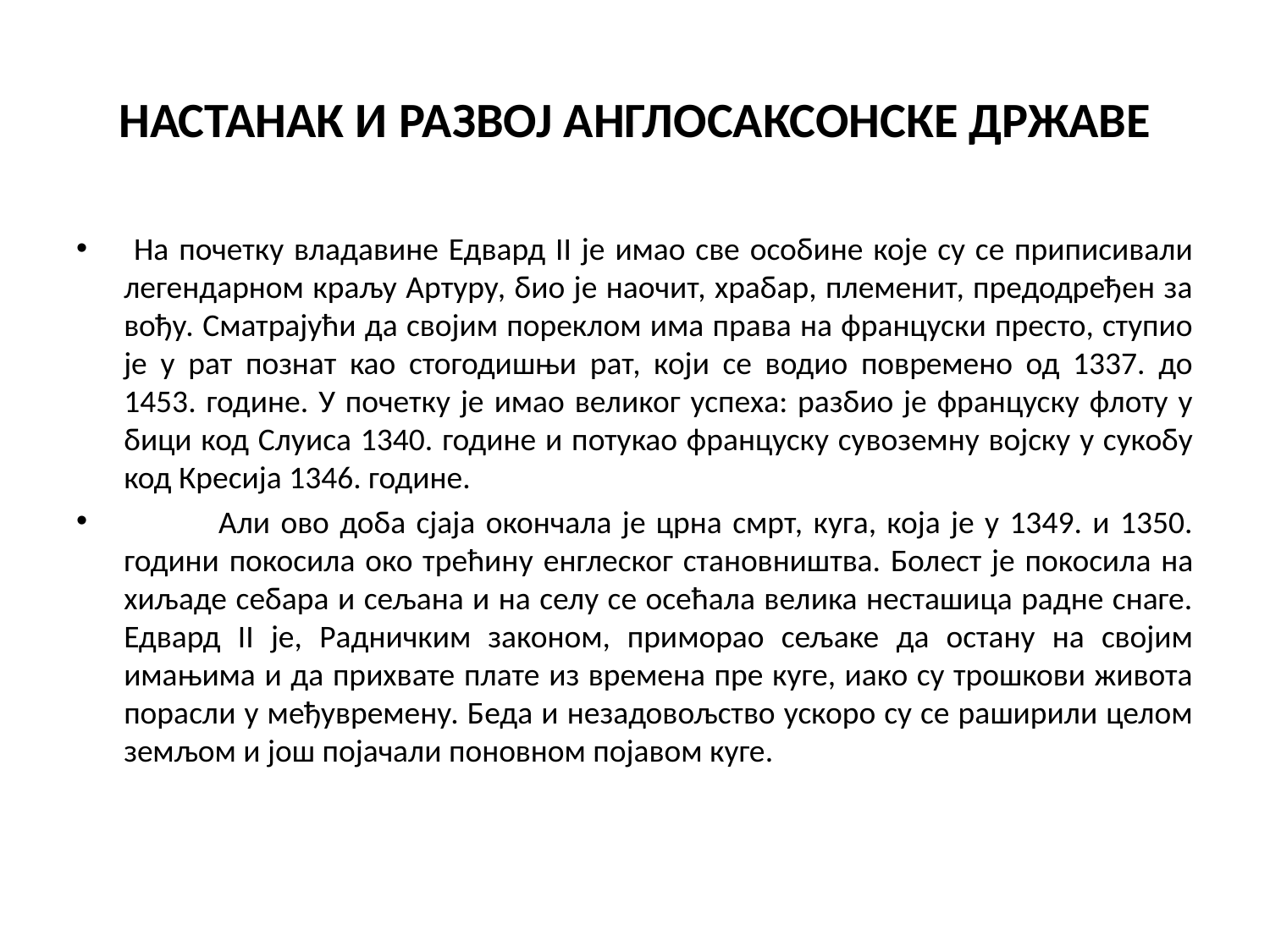

# НАСТАНАК И РАЗВОЈ АНГЛОСАКСОНСКЕ ДРЖАВЕ
 На почетку владавине Едвард II је имао све особине које су се приписивали легендарном краљу Артуру, био је наочит, храбар, племенит, предодређен за вођу. Сматрајући да својим пореклом има права на француски престо, ступио је у рат познат као стогодишњи рат, који се водио повремено од 1337. до 1453. године. У почетку је имао великог успеха: разбио је француску флоту у бици код Слуиса 1340. године и потукао француску сувоземну војску у сукобу код Кресија 1346. године.
         Али ово доба сјаја окончала је црна смрт, куга, која је у 1349. и 1350. години покосила око трећину енглеског становништва. Болест је покосила на хиљаде себара и сељана и на селу се осећала велика несташица радне снаге. Едвард II је, Радничким законом, приморао сељаке да остану на својим имањима и да прихвате плате из времена пре куге, иако су трошкови живота порасли у међувремену. Беда и незадовољство ускоро су се раширили целом земљом и још појачали поновном појавом куге.